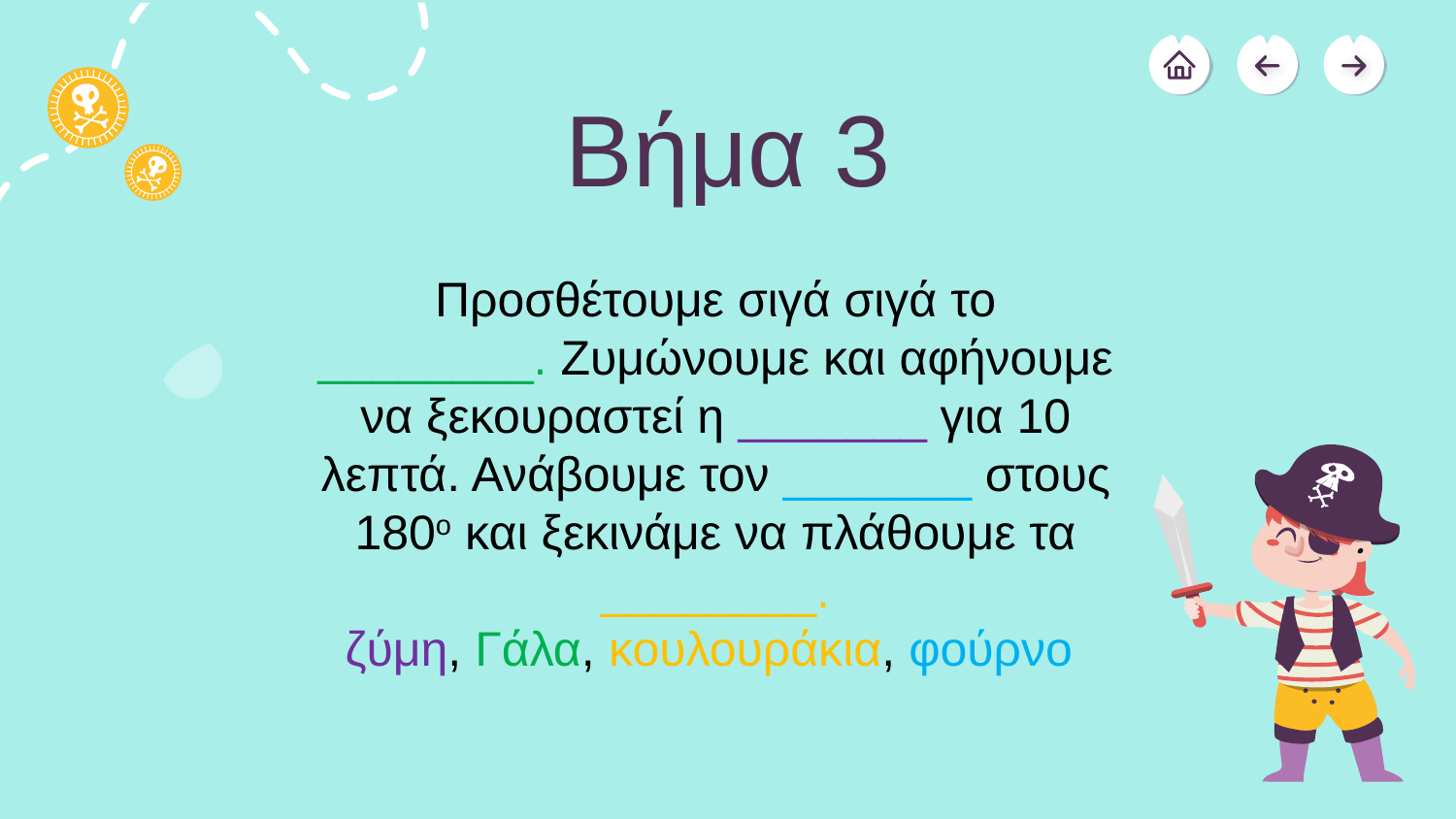

# Βήμα 3

Προσθέτουμε σιγά σιγά το ________. Ζυμώνουμε και αφήνουμε να ξεκουραστεί η _______ για 10 λεπτά. Ανάβουμε τον _______ στους 180ο και ξεκινάμε να πλάθουμε τα ________.
ζύμη, Γάλα, κουλουράκια, φούρνο